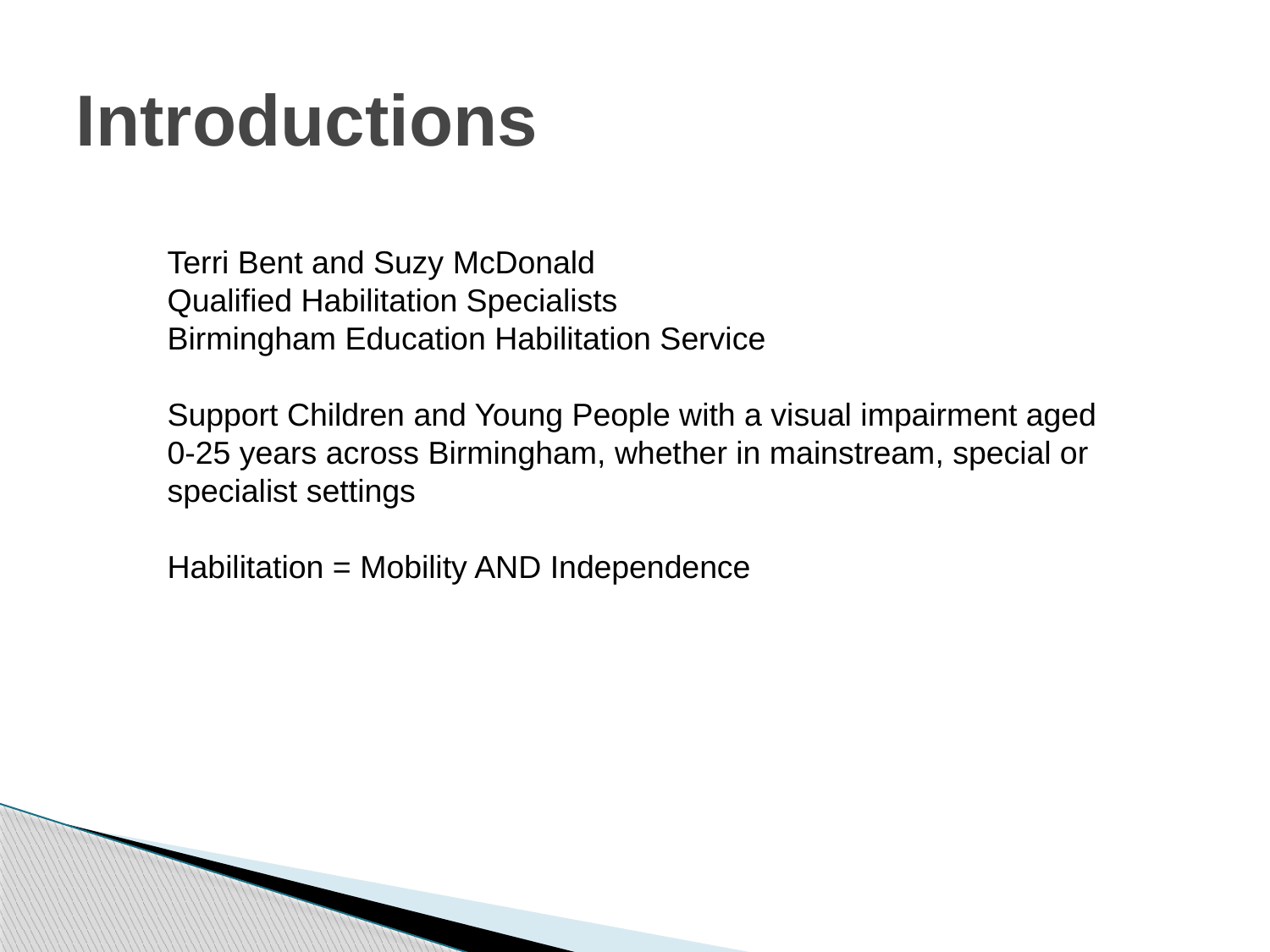

# Introductions
Terri Bent and Suzy McDonald
Qualified Habilitation Specialists
Birmingham Education Habilitation Service

Support Children and Young People with a visual impairment aged 0-25 years across Birmingham, whether in mainstream, special or specialist settings

Habilitation = Mobility AND Independence